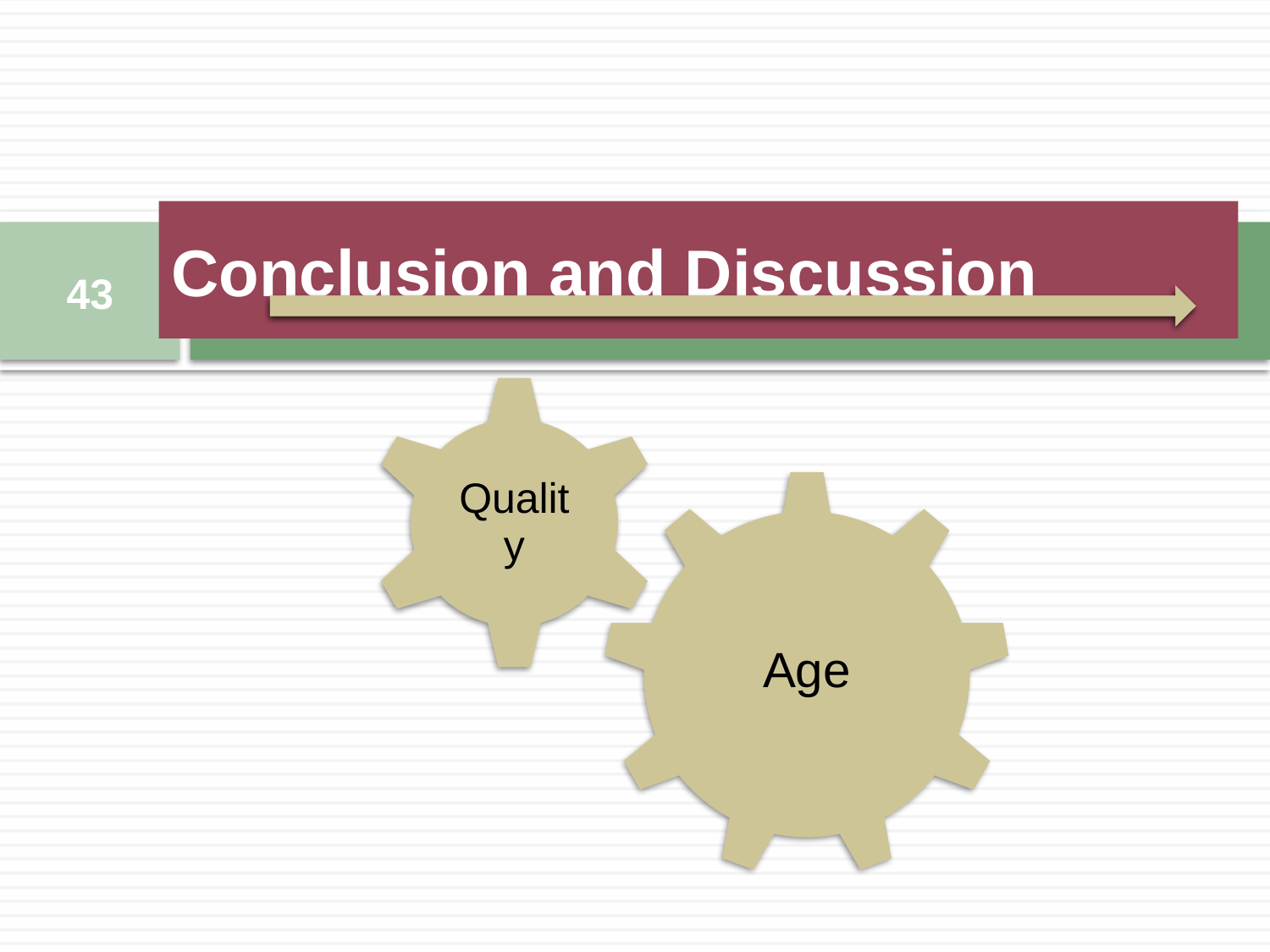

# Conclusion and Discussion
Age
Quality
43